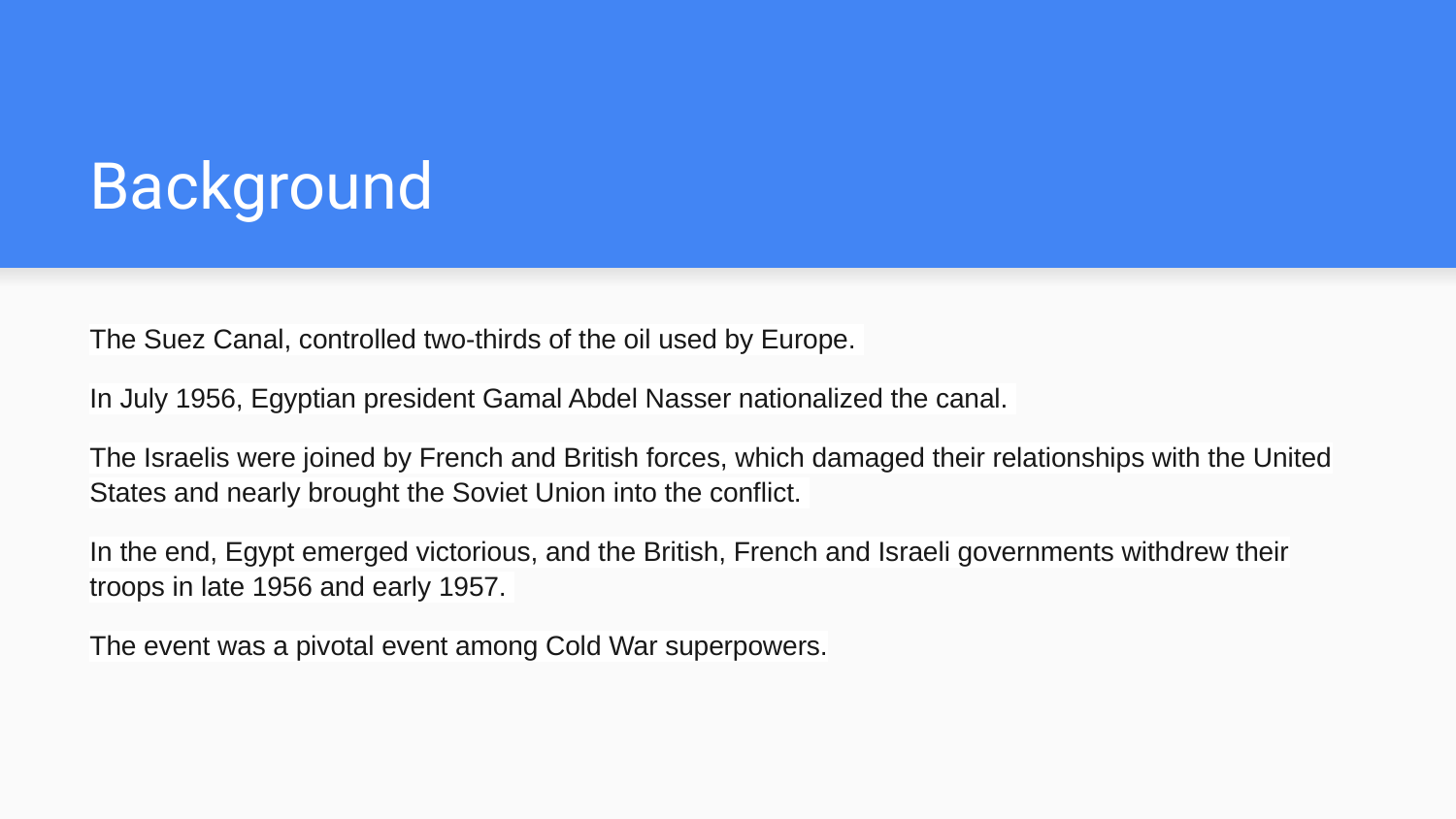

# Background
The Suez Canal, controlled two-thirds of the oil used by Europe.
In July 1956, Egyptian president Gamal Abdel Nasser nationalized the canal.
The Israelis were joined by French and British forces, which damaged their relationships with the United States and nearly brought the Soviet Union into the conflict.
In the end, Egypt emerged victorious, and the British, French and Israeli governments withdrew their troops in late 1956 and early 1957.
The event was a pivotal event among Cold War superpowers.